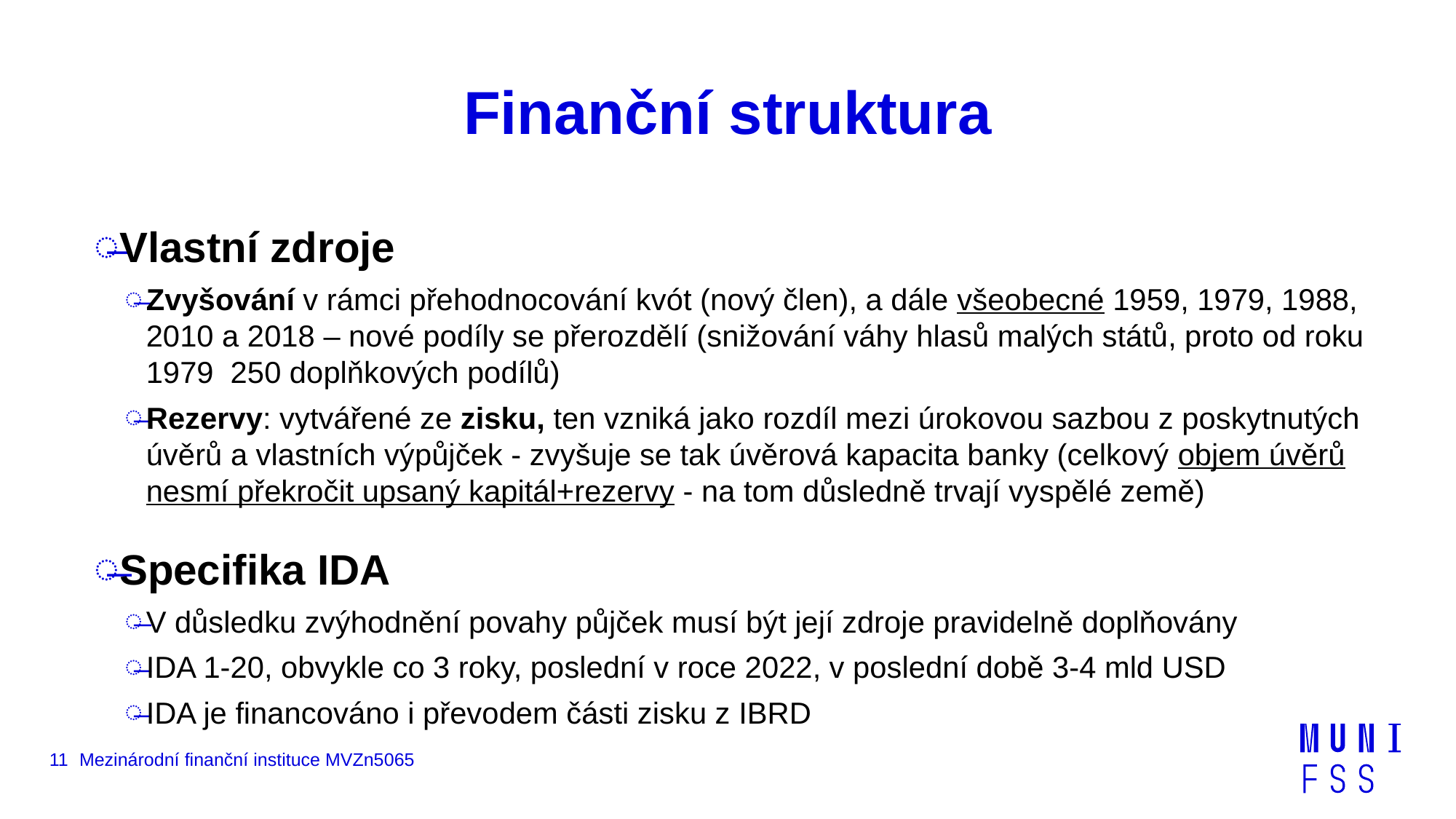

# Finanční struktura
Vlastní zdroje
Zvyšování v rámci přehodnocování kvót (nový člen), a dále všeobecné 1959, 1979, 1988, 2010 a 2018 – nové podíly se přerozdělí (snižování váhy hlasů malých států, proto od roku 1979  250 doplňkových podílů)
Rezervy: vytvářené ze zisku, ten vzniká jako rozdíl mezi úrokovou sazbou z poskytnutých úvěrů a vlastních výpůjček - zvyšuje se tak úvěrová kapacita banky (celkový objem úvěrů nesmí překročit upsaný kapitál+rezervy - na tom důsledně trvají vyspělé země)
Specifika IDA
V důsledku zvýhodnění povahy půjček musí být její zdroje pravidelně doplňovány
IDA 1-20, obvykle co 3 roky, poslední v roce 2022, v poslední době 3-4 mld USD
IDA je financováno i převodem části zisku z IBRD
11
Mezinárodní finanční instituce MVZn5065